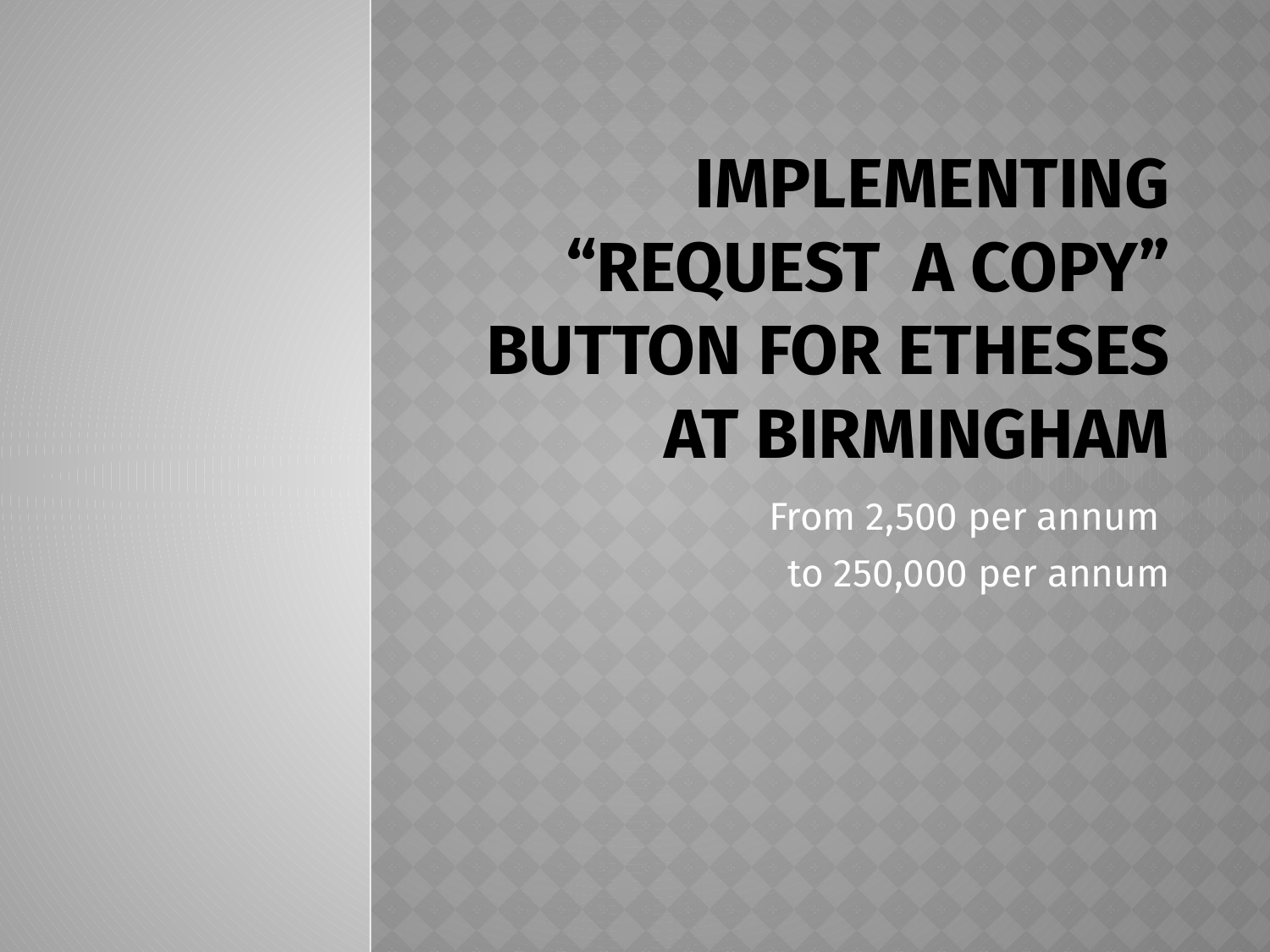

# Implementing “request  a copy” button for etheses  at Birmingham
From 2,500 per annum
to 250,000 per annum